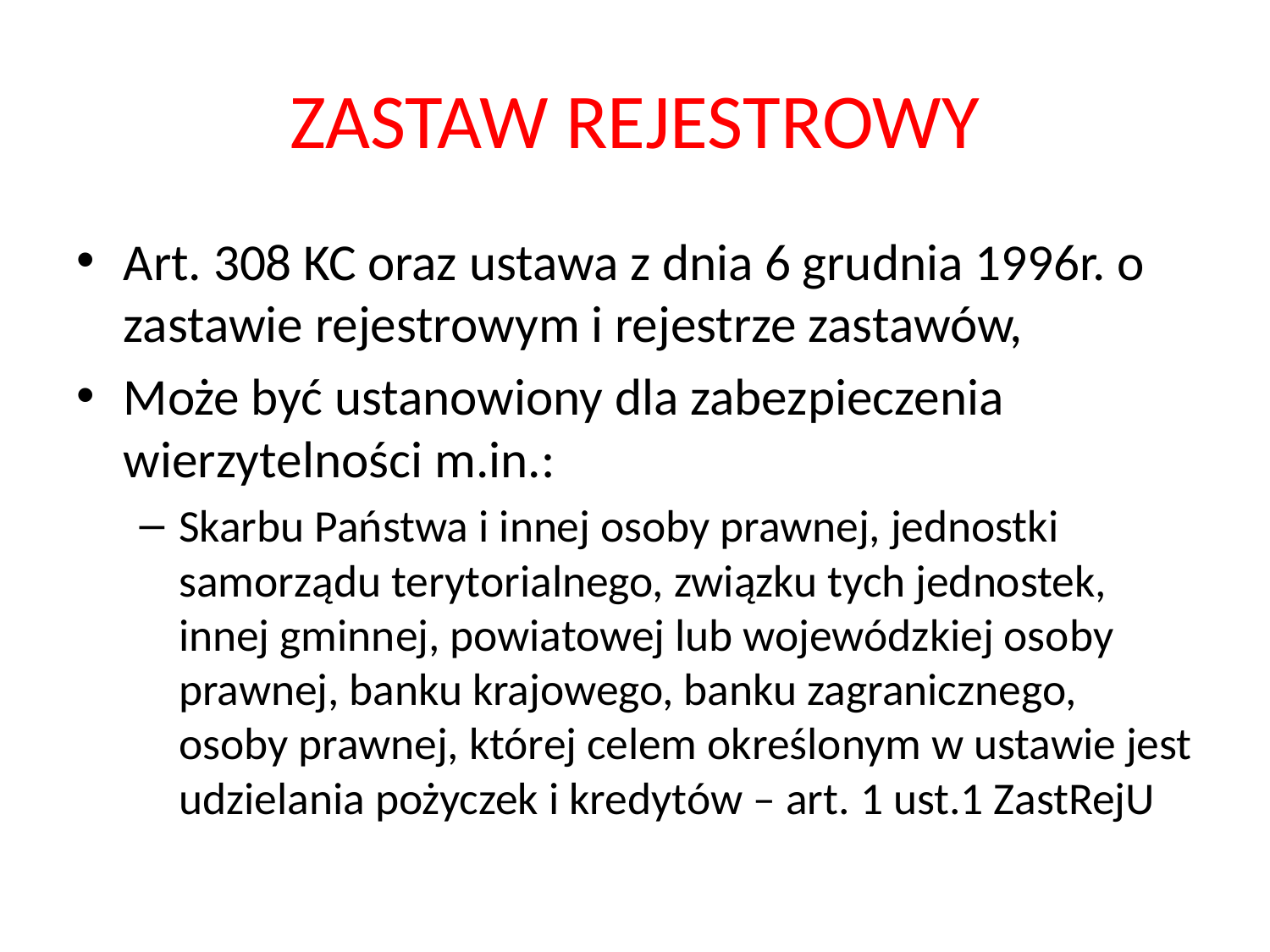

# ZASTAW REJESTROWY
Art. 308 KC oraz ustawa z dnia 6 grudnia 1996r. o zastawie rejestrowym i rejestrze zastawów,
Może być ustanowiony dla zabezpieczenia wierzytelności m.in.:
Skarbu Państwa i innej osoby prawnej, jednostki samorządu terytorialnego, związku tych jednostek, innej gminnej, powiatowej lub wojewódzkiej osoby prawnej, banku krajowego, banku zagranicznego, osoby prawnej, której celem określonym w ustawie jest udzielania pożyczek i kredytów – art. 1 ust.1 ZastRejU